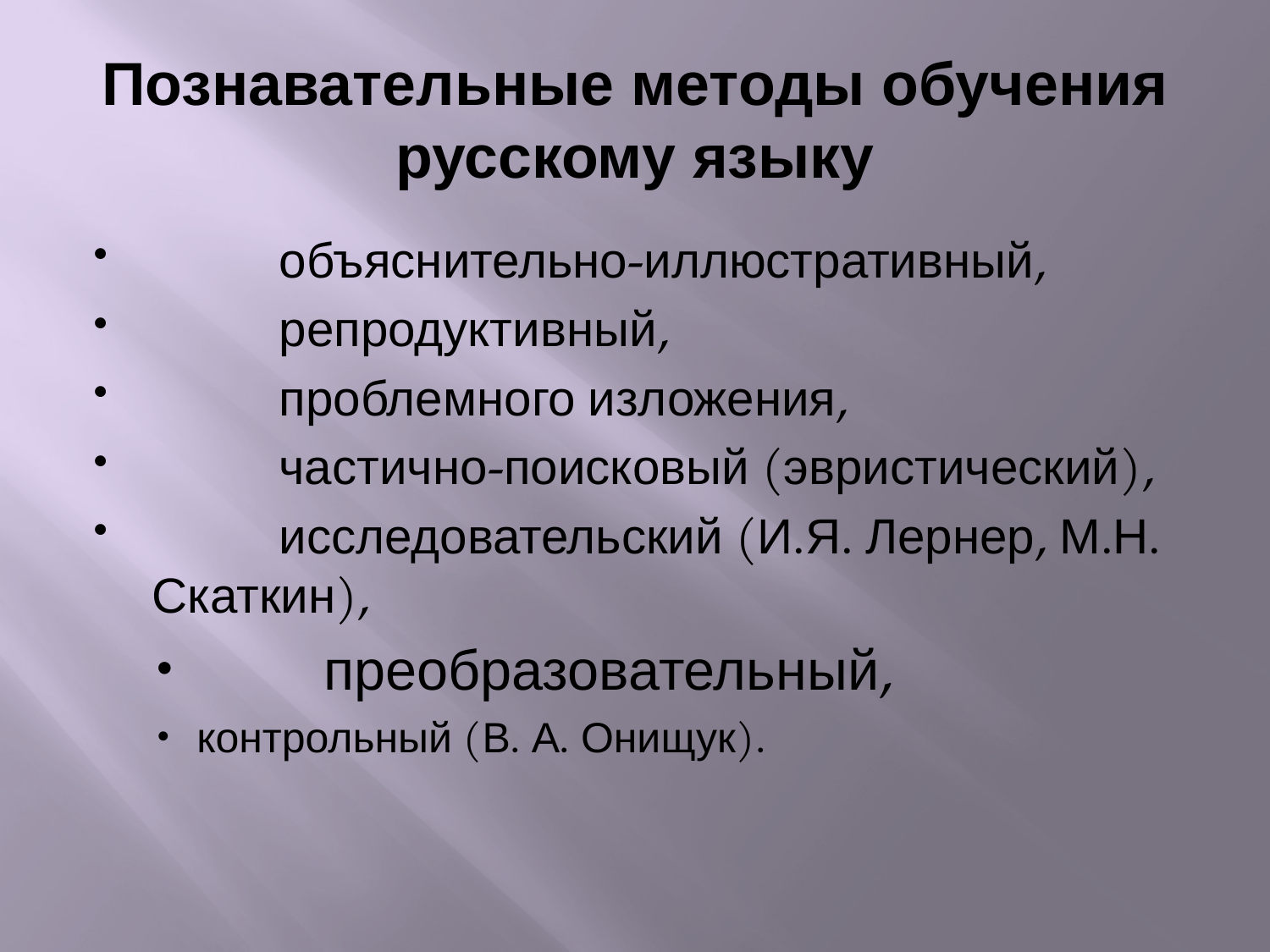

# Познавательные методы обучения русскому языку
	объяснительно-иллюстративный,
	репродуктивный,
	проблемного изложения,
	частично-поисковый (эвристический),
	исследовательский (И.Я. Лернер, М.Н. Скаткин),
	преобразовательный,
контрольный (В. А. Онищук).